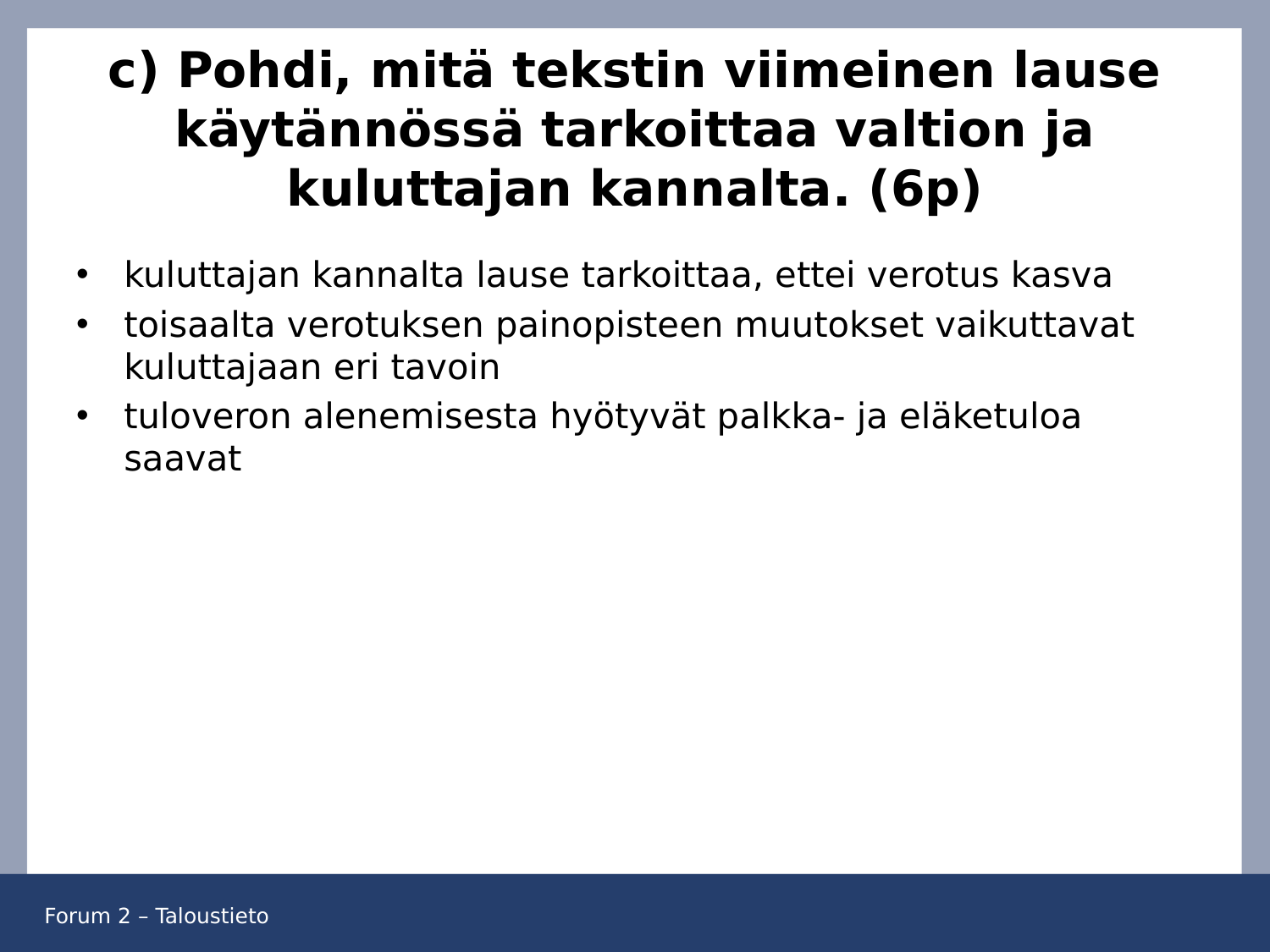

# c) Pohdi, mitä tekstin viimeinen lause käytännössä tarkoittaa valtion ja kuluttajan kannalta. (6p)

kuluttajan kannalta lause tarkoittaa, ettei verotus kasva
toisaalta verotuksen painopisteen muutokset vaikuttavat kuluttajaan eri tavoin
tuloveron alenemisesta hyötyvät palkka- ja eläketuloa saavat